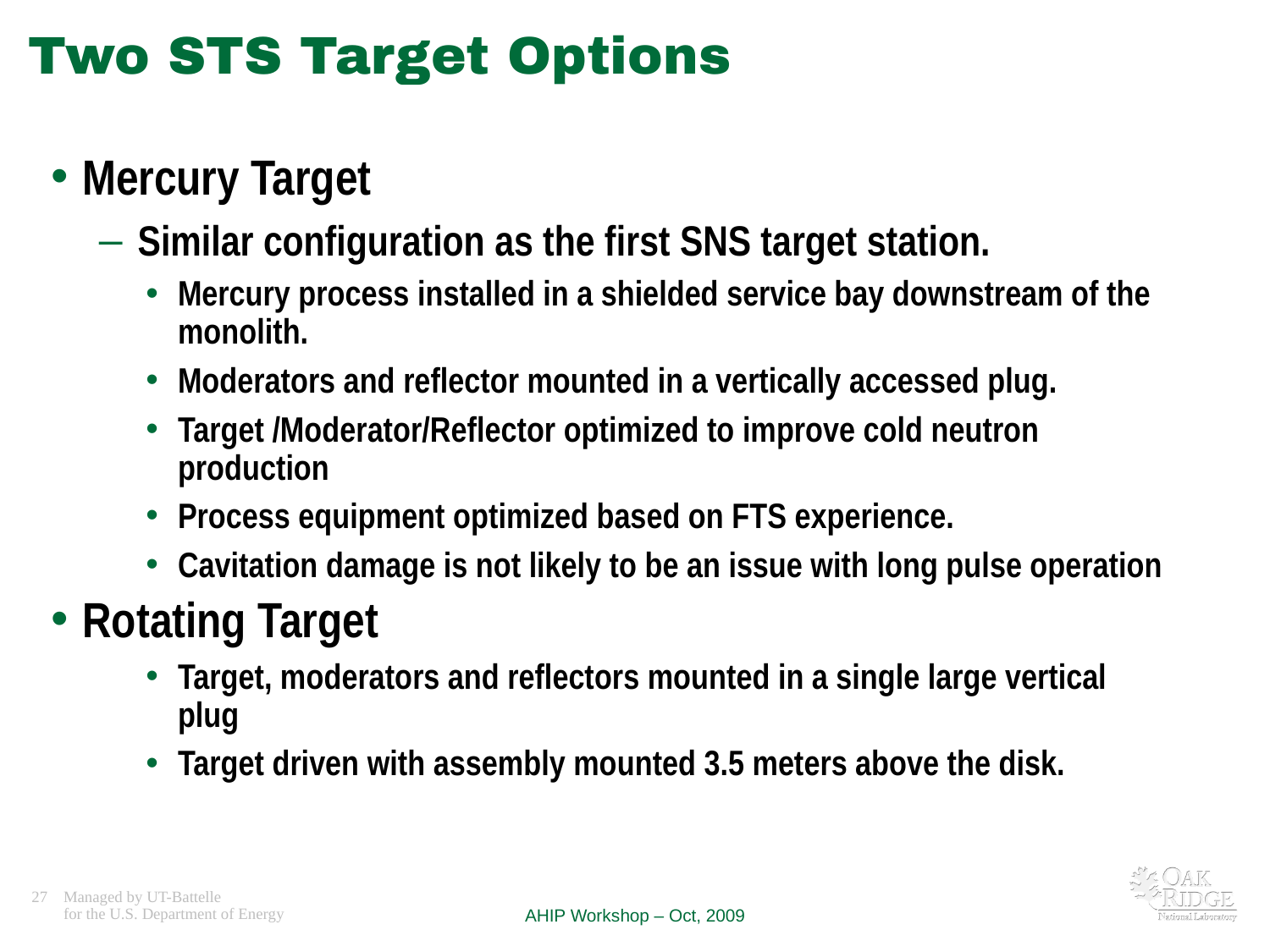

# Two STS Target Options
Mercury Target
Similar configuration as the first SNS target station.
Mercury process installed in a shielded service bay downstream of the monolith.
Moderators and reflector mounted in a vertically accessed plug.
Target /Moderator/Reflector optimized to improve cold neutron production
Process equipment optimized based on FTS experience.
Cavitation damage is not likely to be an issue with long pulse operation
Rotating Target
Target, moderators and reflectors mounted in a single large vertical plug
Target driven with assembly mounted 3.5 meters above the disk.